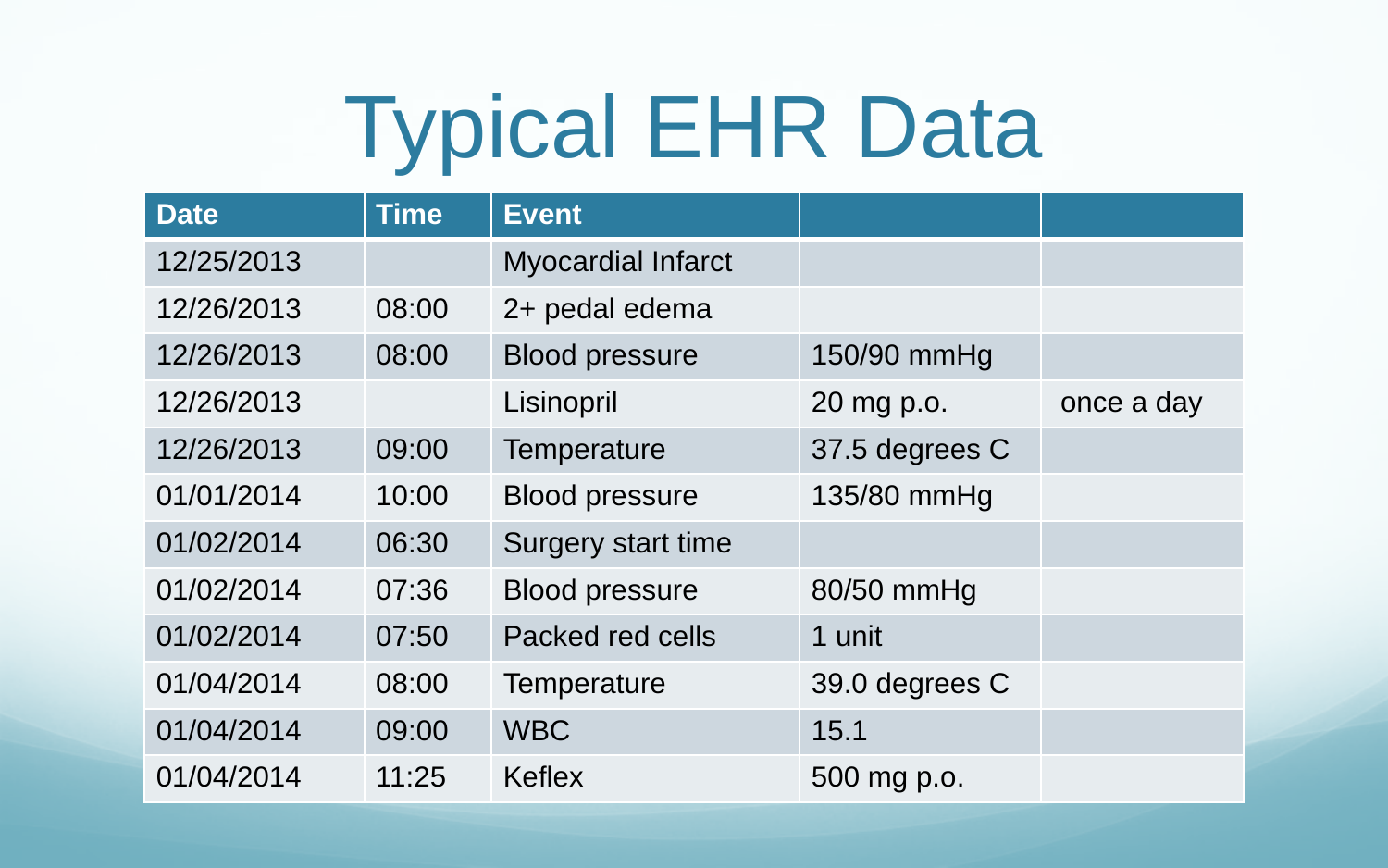

# Typical EHR Data
| Date | Time | Event |  |  |
| --- | --- | --- | --- | --- |
| 12/25/2013 |  | Myocardial Infarct |  |  |
| 12/26/2013 | 08:00 | 2+ pedal edema |  |  |
| 12/26/2013 | 08:00 | Blood pressure | 150/90 mmHg |  |
| 12/26/2013 |  | Lisinopril | 20 mg p.o. | once a day |
| 12/26/2013 | 09:00 | Temperature | 37.5 degrees C |  |
| 01/01/2014 | 10:00 | Blood pressure | 135/80 mmHg |  |
| 01/02/2014 | 06:30 | Surgery start time |  |  |
| 01/02/2014 | 07:36 | Blood pressure | 80/50 mmHg |  |
| 01/02/2014 | 07:50 | Packed red cells | 1 unit |  |
| 01/04/2014 | 08:00 | Temperature | 39.0 degrees C |  |
| 01/04/2014 | 09:00 | WBC | 15.1 |  |
| 01/04/2014 | 11:25 | Keflex | 500 mg p.o. |  |